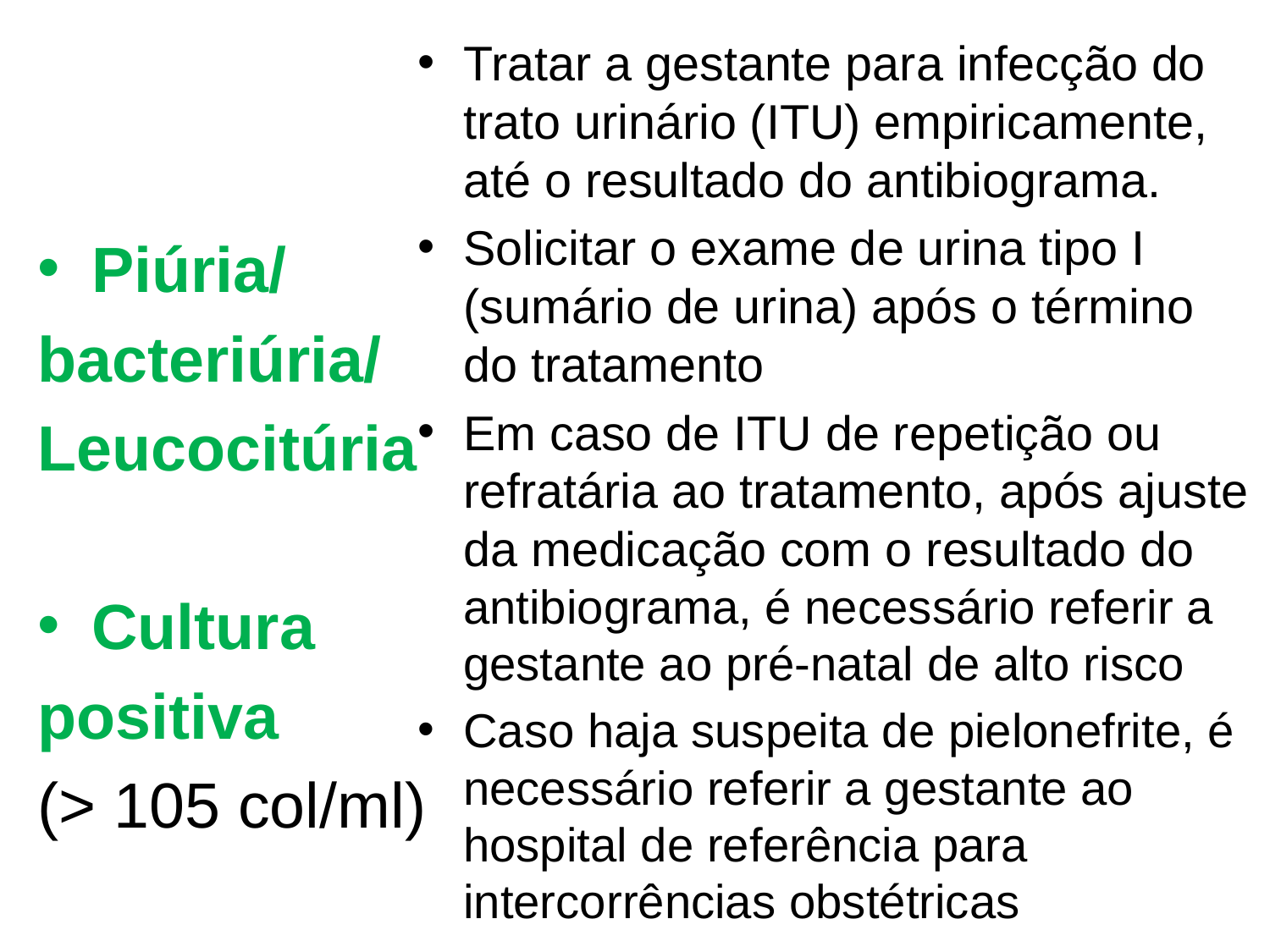

Tratar a gestante para infecção do trato urinário (ITU) empiricamente, até o resultado do antibiograma.
Solicitar o exame de urina tipo I (sumário de urina) após o término do tratamento
Em caso de ITU de repetição ou refratária ao tratamento, após ajuste da medicação com o resultado do antibiograma, é necessário referir a gestante ao pré-natal de alto risco
Caso haja suspeita de pielonefrite, é necessário referir a gestante ao hospital de referência para intercorrências obstétricas
#
Piúria/
bacteriúria/
Leucocitúria

Cultura
positiva
(> 105 col/ml)